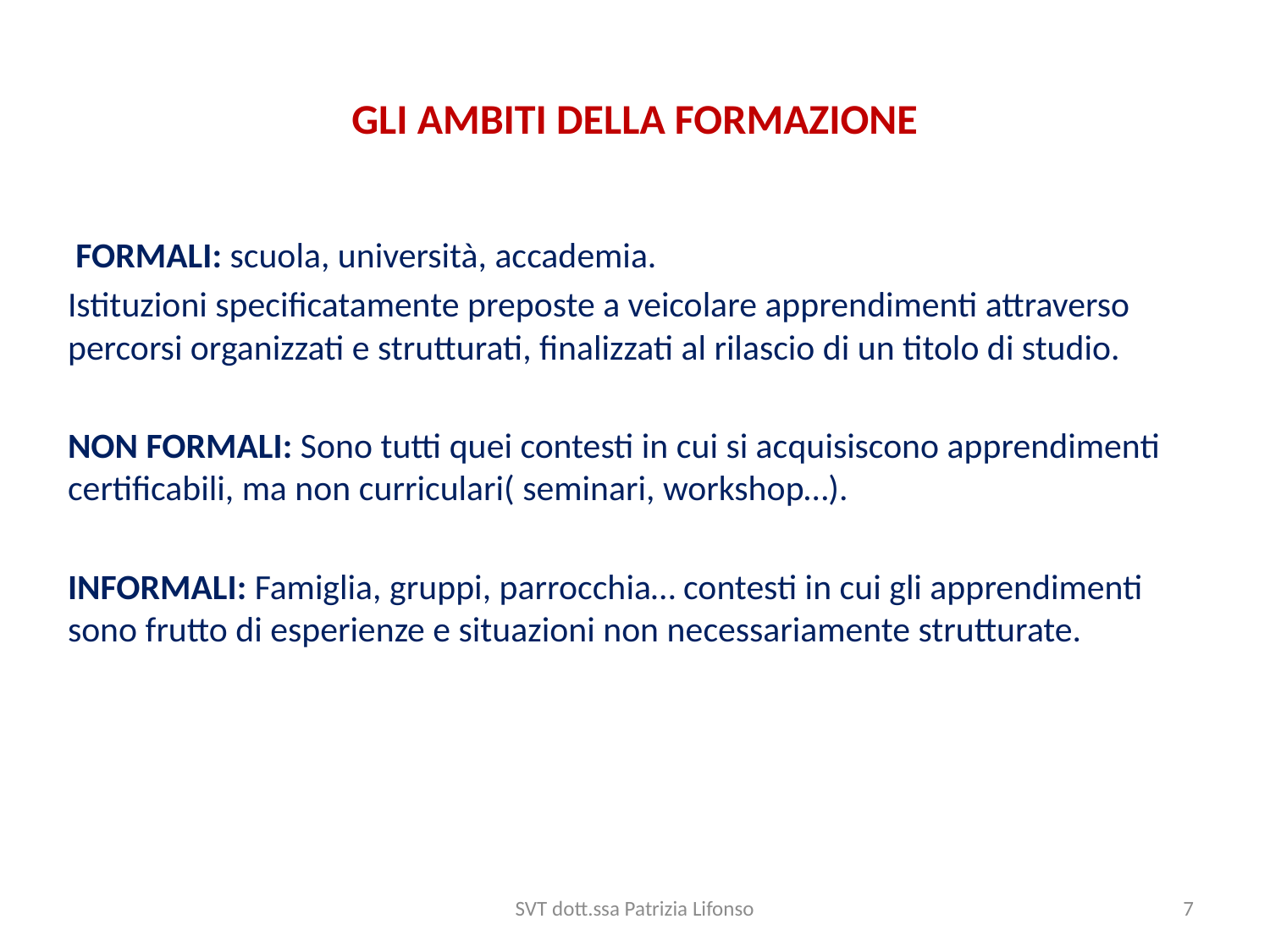

# GLI AMBITI DELLA FORMAZIONE
 FORMALI: scuola, università, accademia.
Istituzioni specificatamente preposte a veicolare apprendimenti attraverso percorsi organizzati e strutturati, finalizzati al rilascio di un titolo di studio.

NON FORMALI: Sono tutti quei contesti in cui si acquisiscono apprendimenti certificabili, ma non curriculari( seminari, workshop…).

INFORMALI: Famiglia, gruppi, parrocchia… contesti in cui gli apprendimenti sono frutto di esperienze e situazioni non necessariamente strutturate.
SVT dott.ssa Patrizia Lifonso
7